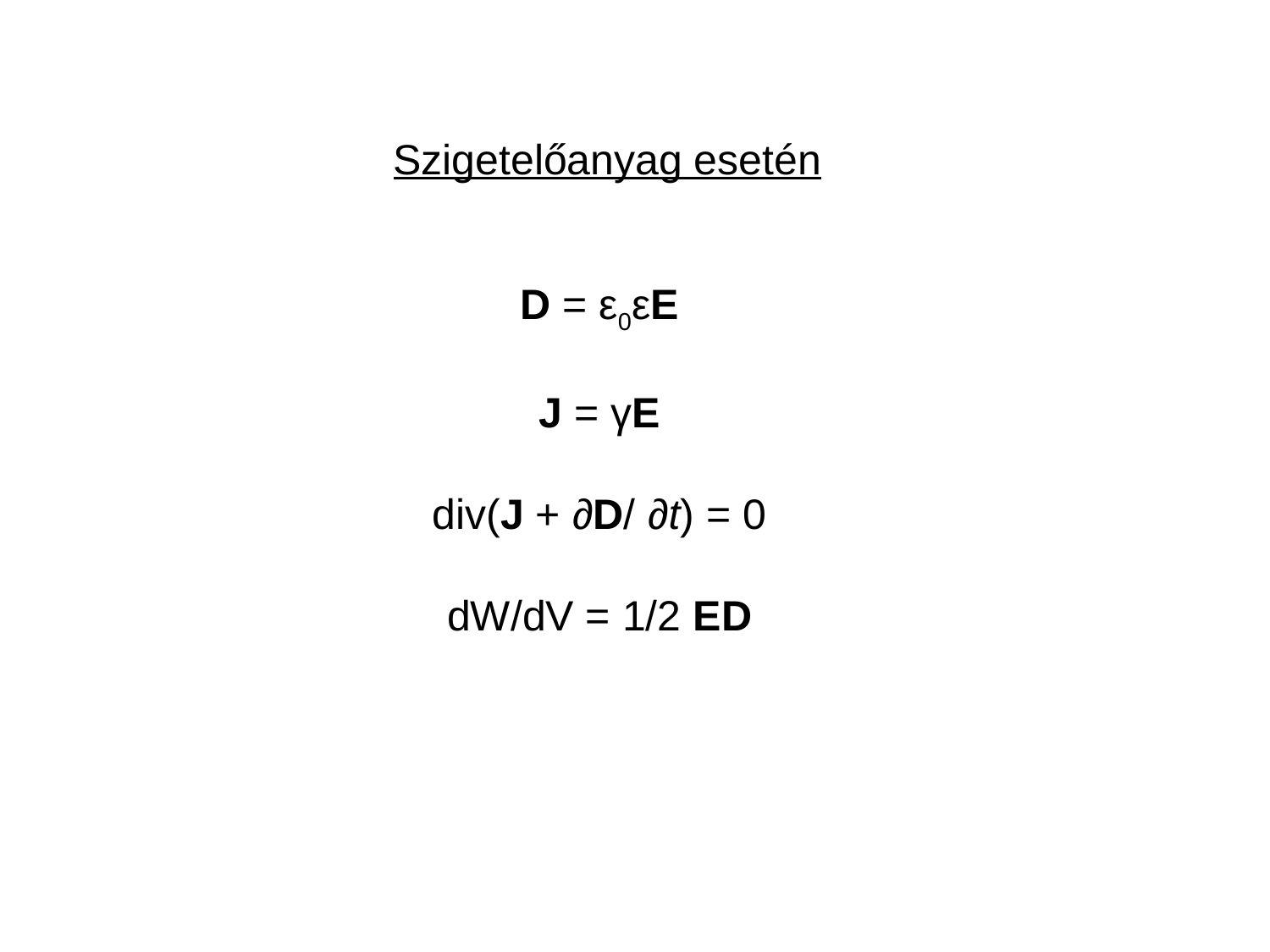

Szigetelőanyag esetén
D = ε0εE

J = γE

div(J + ∂D/ ∂t) = 0

dW/dV = 1/2 ED